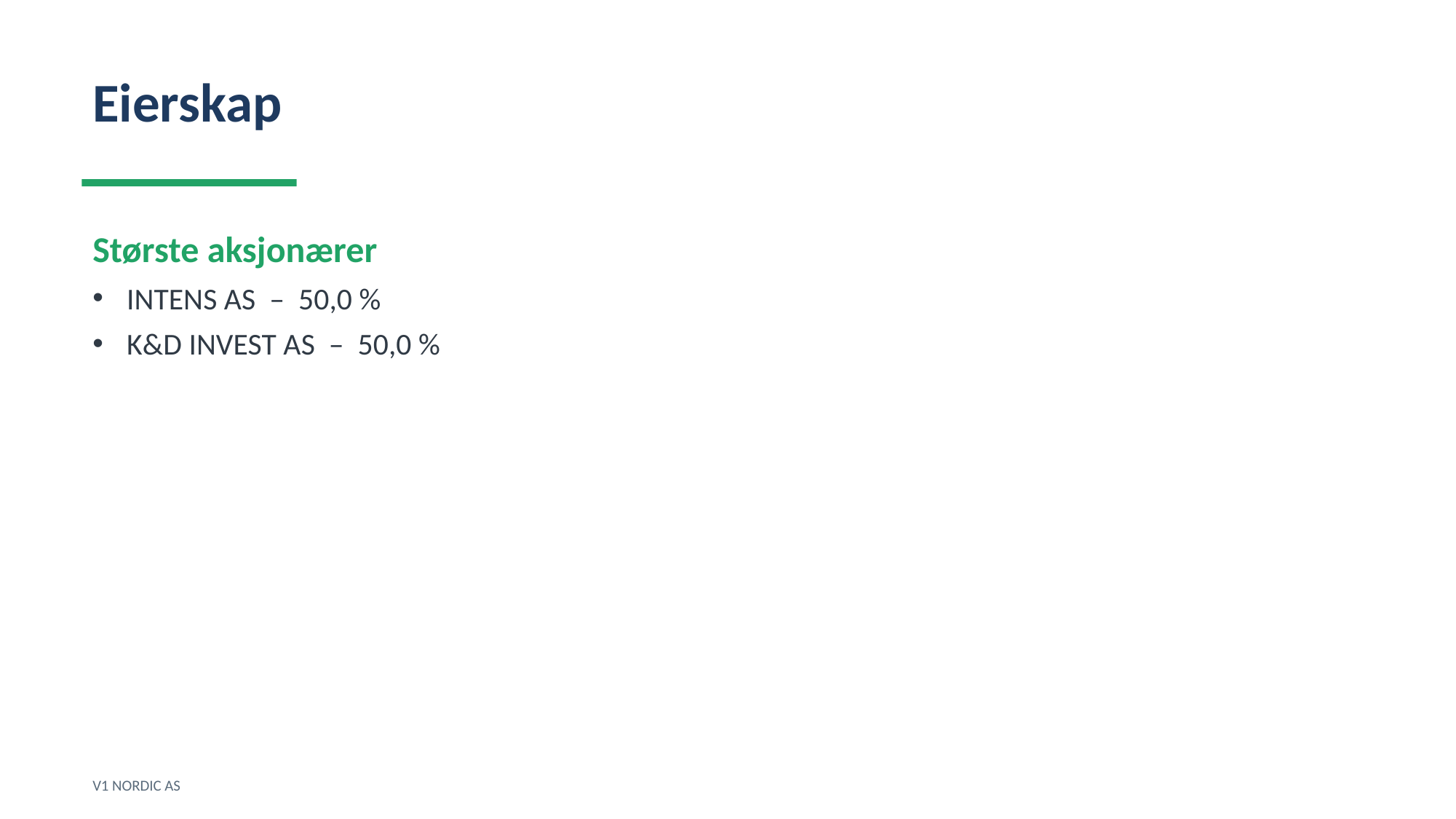

Eierskap

Største aksjonærer
INTENS AS  –  50,0 %
K&D INVEST AS  –  50,0 %
V1 NORDIC AS